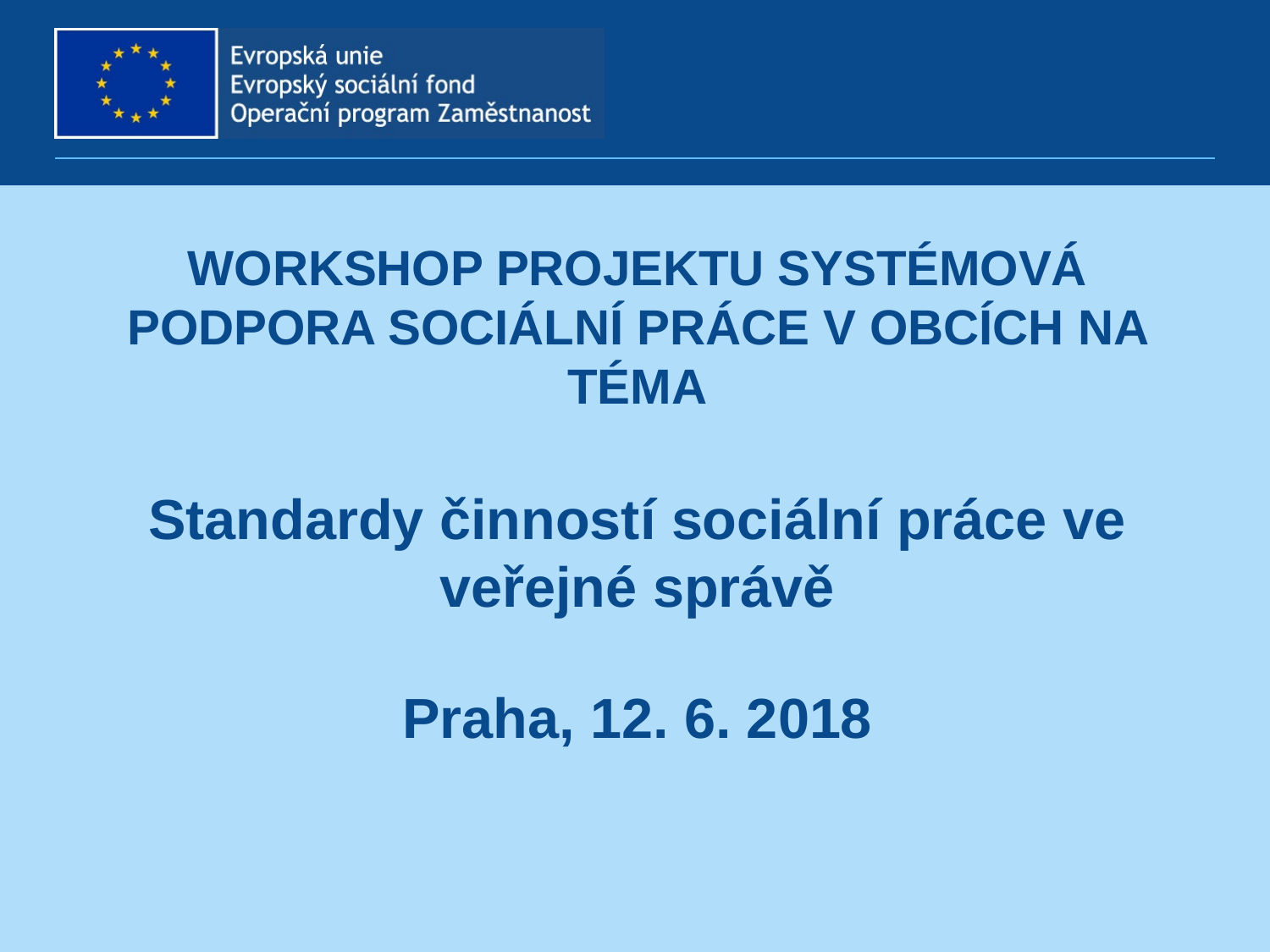

# Workshop projektu systémová podpora sociální práce v obcích na téma
Standardy činností sociální práce ve veřejné správě
Praha, 12. 6. 2018
1